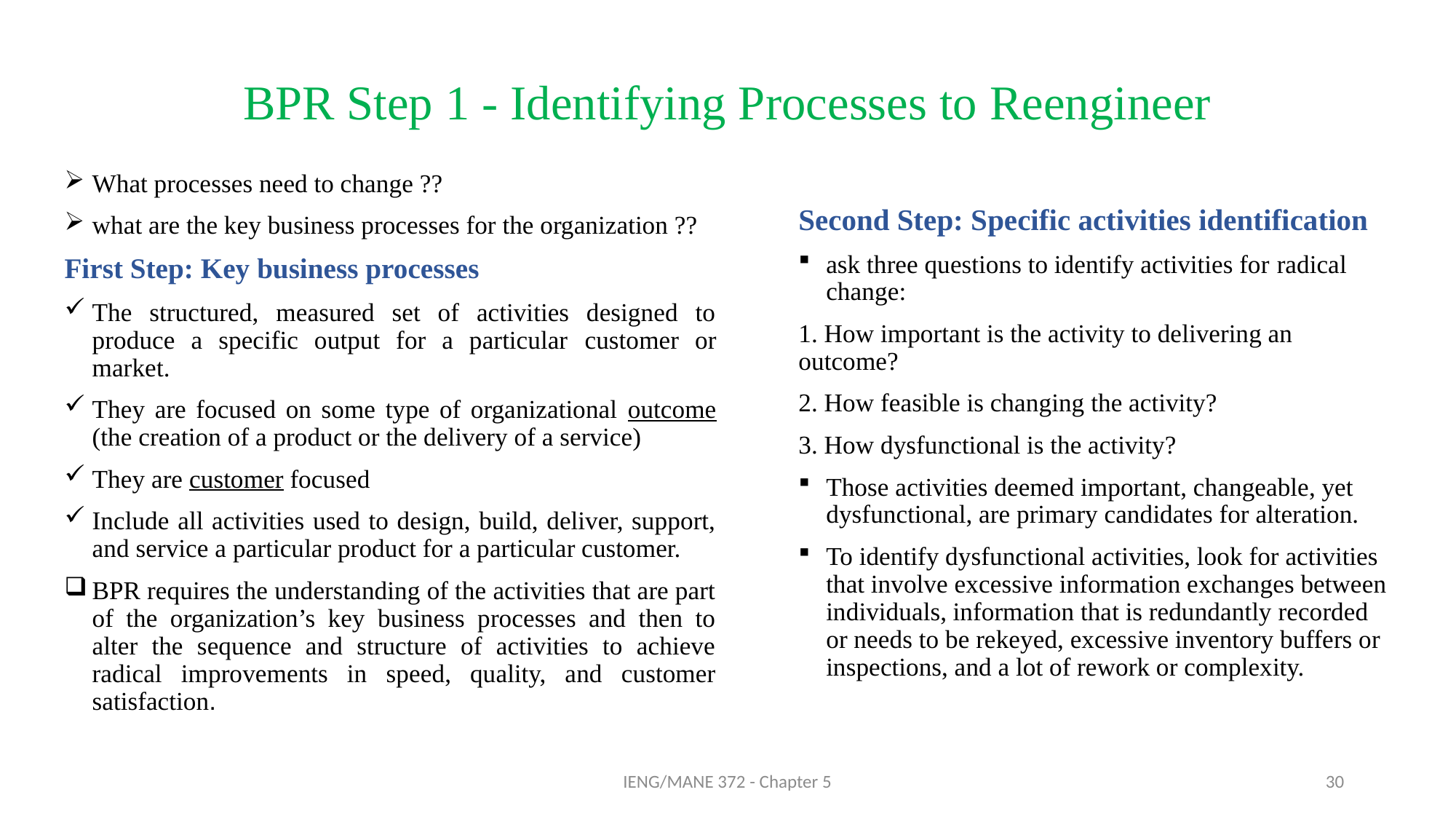

# BPR Step 1 - Identifying Processes to Reengineer
What processes need to change ??
what are the key business processes for the organization ??
First Step: Key business processes
The structured, measured set of activities designed to produce a specific output for a particular customer or market.
They are focused on some type of organizational outcome (the creation of a product or the delivery of a service)
They are customer focused
Include all activities used to design, build, deliver, support, and service a particular product for a particular customer.
BPR requires the understanding of the activities that are part of the organization’s key business processes and then to alter the sequence and structure of activities to achieve radical improvements in speed, quality, and customer satisfaction.

Second Step: Specific activities identification
ask three questions to identify activities for radical change:
1. How important is the activity to delivering an outcome?
2. How feasible is changing the activity?
3. How dysfunctional is the activity?
Those activities deemed important, changeable, yet dysfunctional, are primary candidates for alteration.
To identify dysfunctional activities, look for activities that involve excessive information exchanges between individuals, information that is redundantly recorded or needs to be rekeyed, excessive inventory buffers or inspections, and a lot of rework or complexity.
IENG/MANE 372 - Chapter 5
30